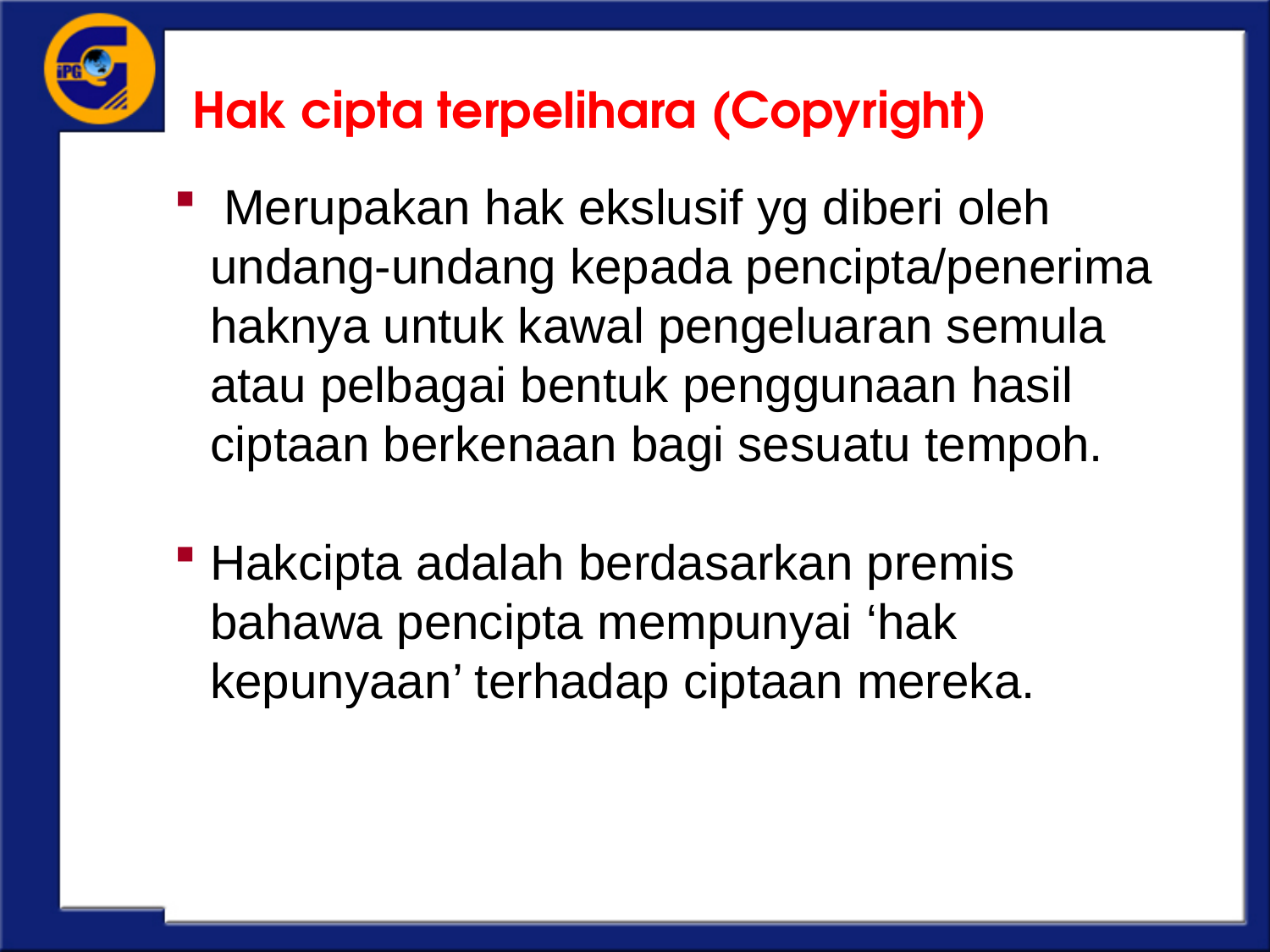

# Hak cipta terpelihara (Copyright)
 Merupakan hak ekslusif yg diberi oleh undang-undang kepada pencipta/penerima haknya untuk kawal pengeluaran semula atau pelbagai bentuk penggunaan hasil ciptaan berkenaan bagi sesuatu tempoh.

Hakcipta adalah berdasarkan premis bahawa pencipta mempunyai ‘hak kepunyaan’ terhadap ciptaan mereka.